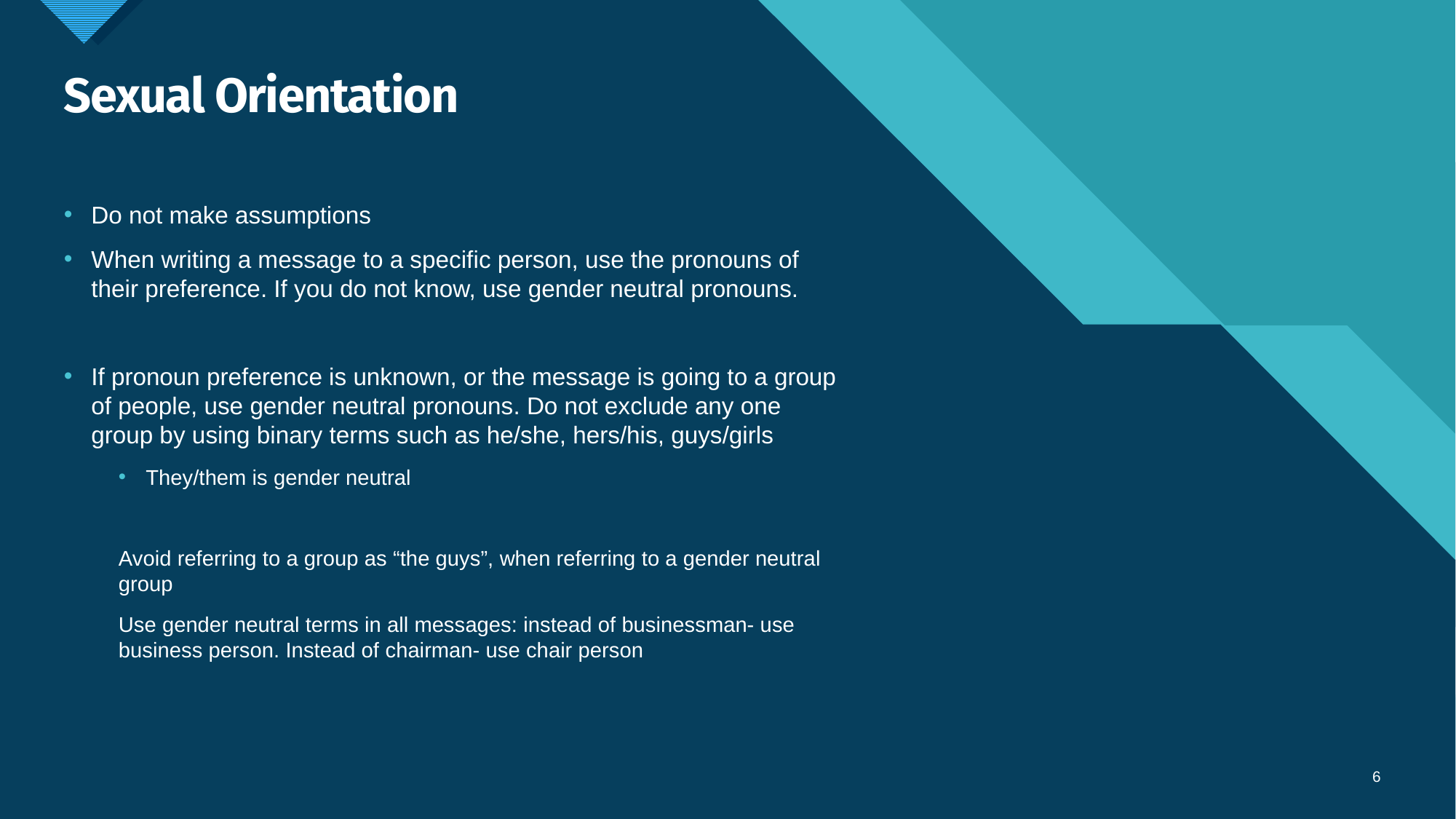

# Sexual Orientation
Do not make assumptions
When writing a message to a specific person, use the pronouns of their preference. If you do not know, use gender neutral pronouns.

If pronoun preference is unknown, or the message is going to a group of people, use gender neutral pronouns. Do not exclude any one group by using binary terms such as he/she, hers/his, guys/girls
They/them is gender neutral

Avoid referring to a group as “the guys”, when referring to a gender neutral group
Use gender neutral terms in all messages: instead of businessman- use business person. Instead of chairman- use chair person
6